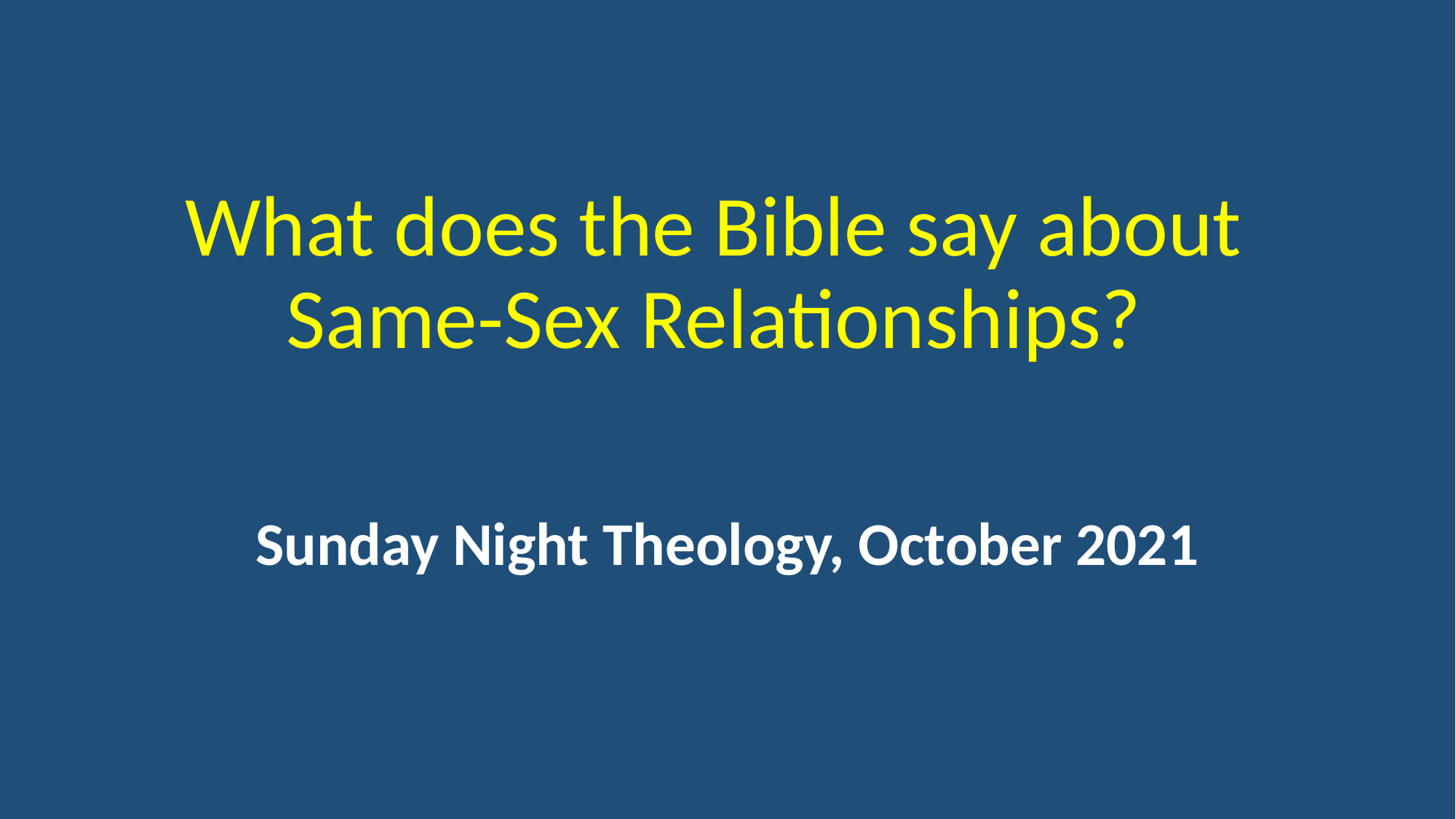

# What does the Bible say about Same-Sex Relationships?
Sunday Night Theology, October 2021